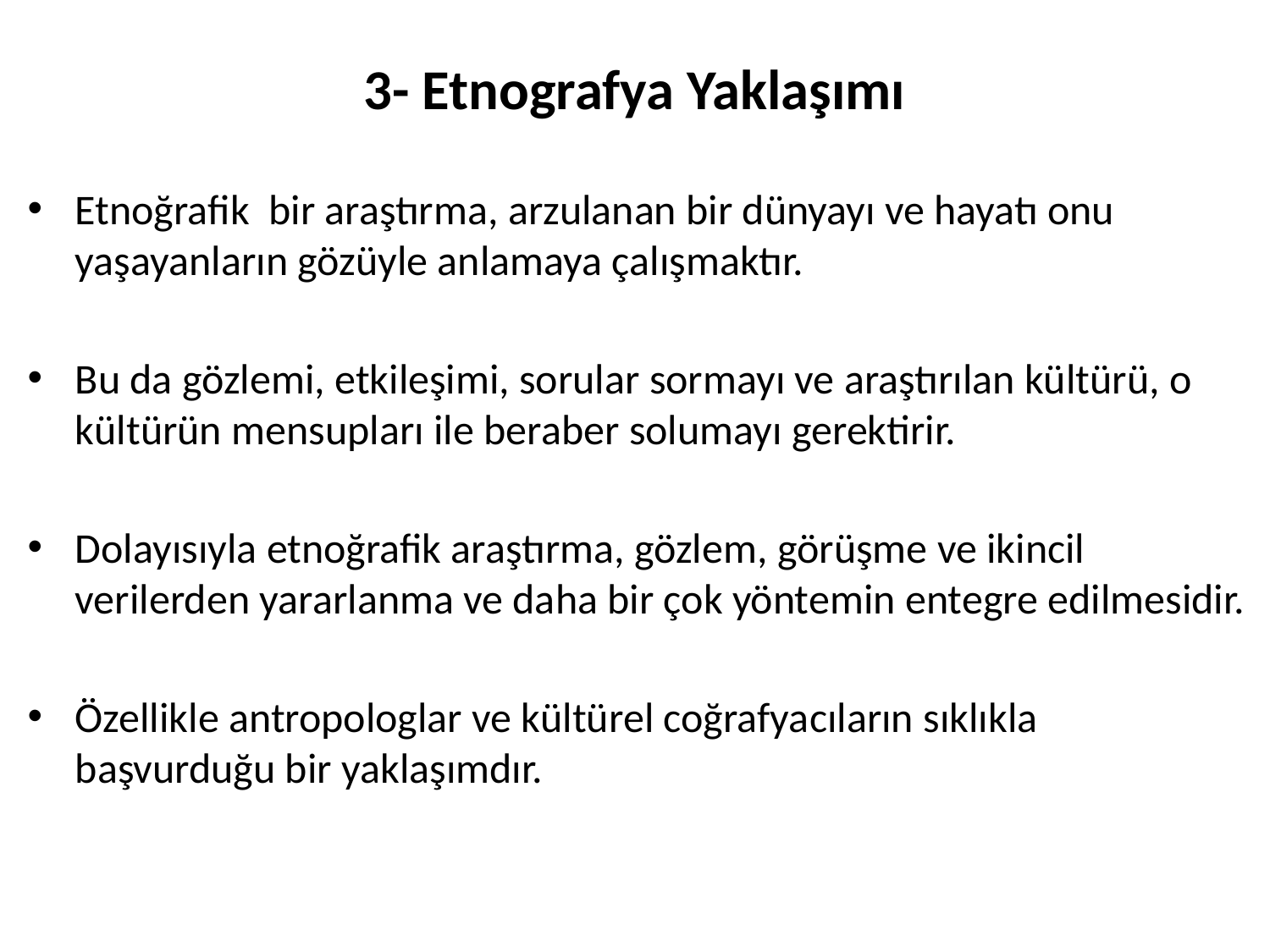

# 3- Etnografya Yaklaşımı
Etnoğrafik  bir araştırma, arzulanan bir dünyayı ve hayatı onu yaşayanların gözüyle anlamaya çalışmaktır.

Bu da gözlemi, etkileşimi, sorular sormayı ve araştırılan kültürü, o kültürün mensupları ile beraber solumayı gerektirir.

Dolayısıyla etnoğrafik araştırma, gözlem, görüşme ve ikincil verilerden yararlanma ve daha bir çok yöntemin entegre edilmesidir.

Özellikle antropologlar ve kültürel coğrafyacıların sıklıkla başvurduğu bir yaklaşımdır.